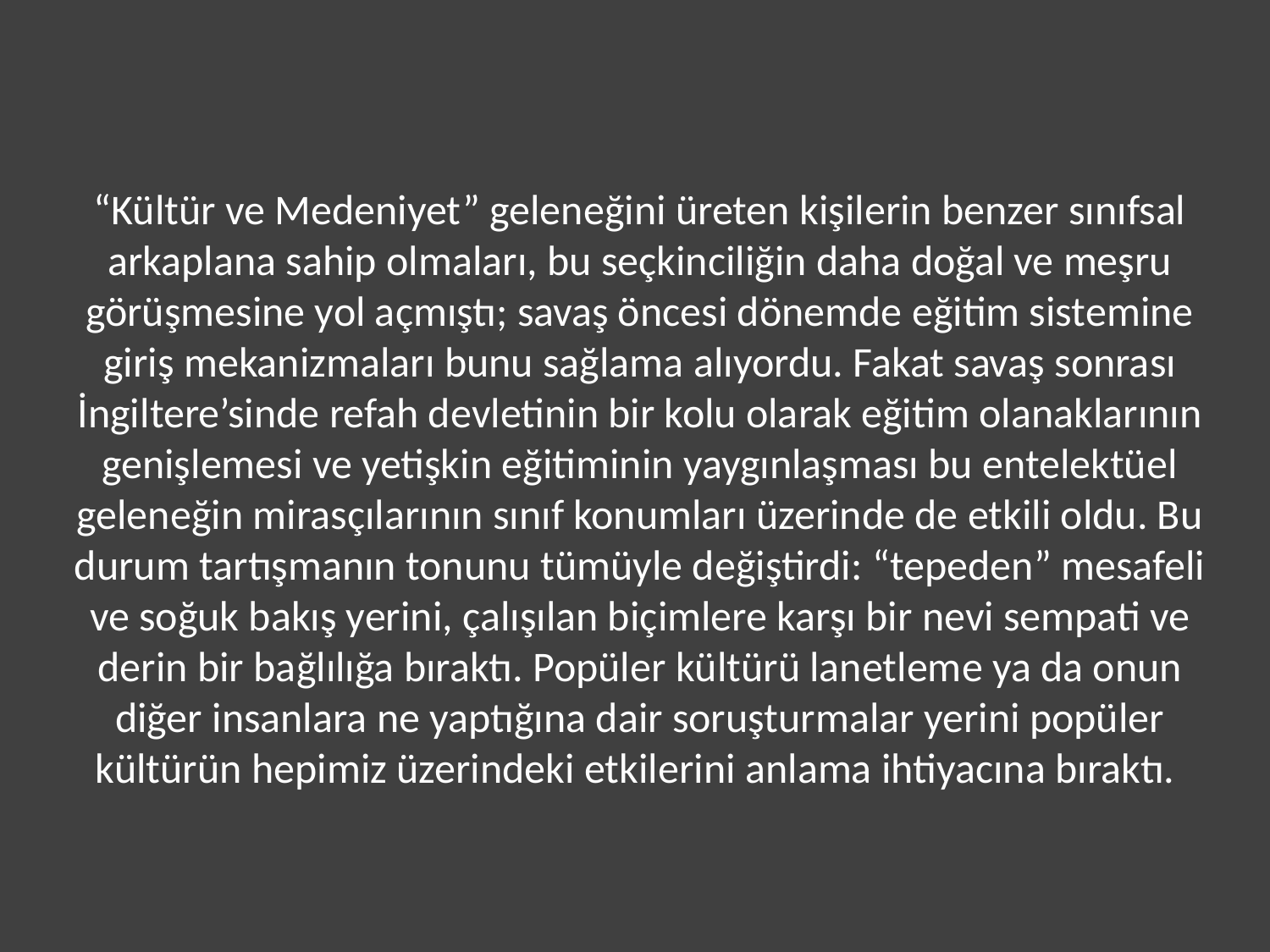

“Kültür ve Medeniyet” geleneğini üreten kişilerin benzer sınıfsal arkaplana sahip olmaları, bu seçkinciliğin daha doğal ve meşru görüşmesine yol açmıştı; savaş öncesi dönemde eğitim sistemine giriş mekanizmaları bunu sağlama alıyordu. Fakat savaş sonrası İngiltere’sinde refah devletinin bir kolu olarak eğitim olanaklarının genişlemesi ve yetişkin eğitiminin yaygınlaşması bu entelektüel geleneğin mirasçılarının sınıf konumları üzerinde de etkili oldu. Bu durum tartışmanın tonunu tümüyle değiştirdi: “tepeden” mesafeli ve soğuk bakış yerini, çalışılan biçimlere karşı bir nevi sempati ve derin bir bağlılığa bıraktı. Popüler kültürü lanetleme ya da onun diğer insanlara ne yaptığına dair soruşturmalar yerini popüler kültürün hepimiz üzerindeki etkilerini anlama ihtiyacına bıraktı.